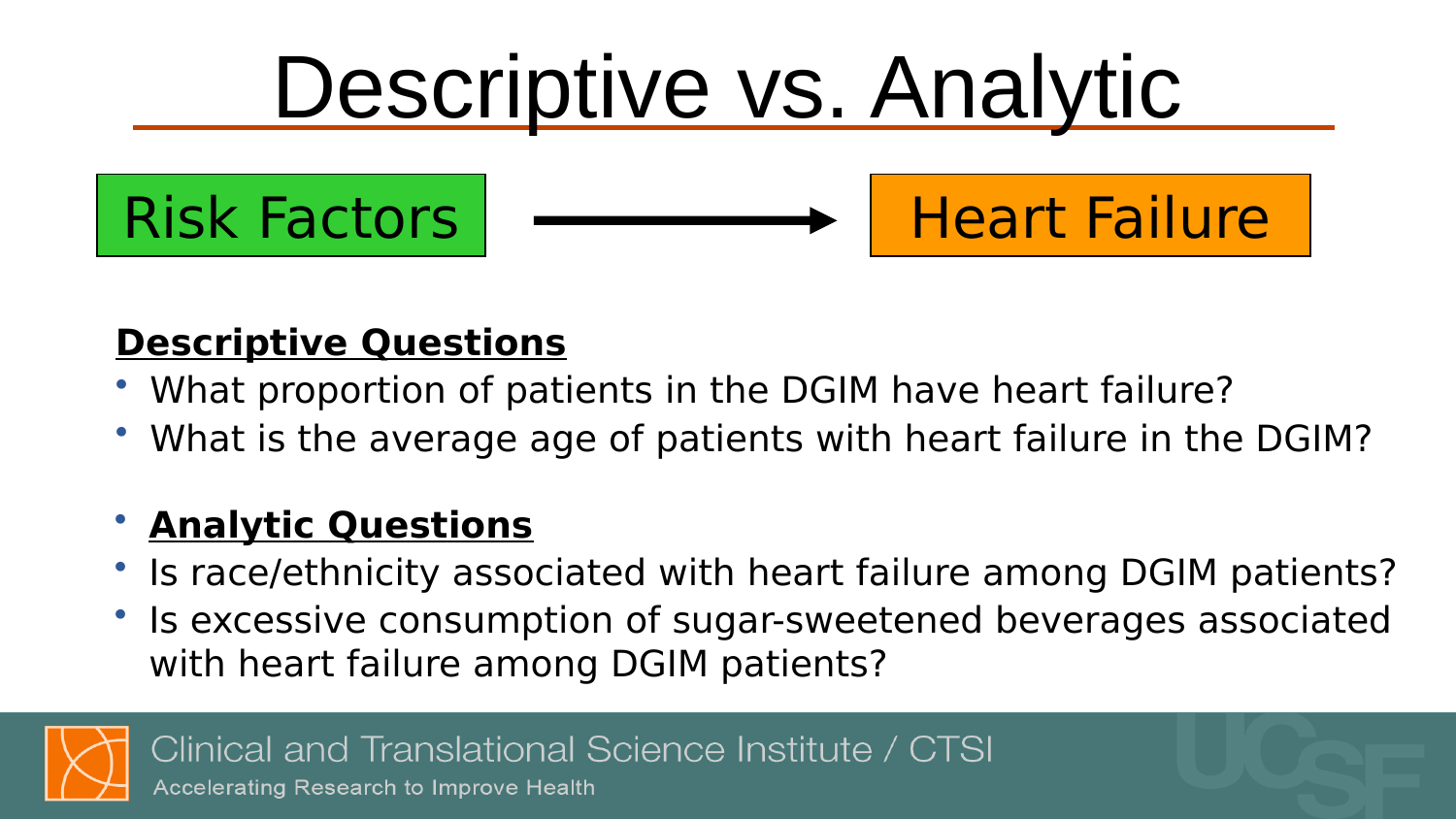

# Descriptive vs. Analytic
Risk Factors
Heart Failure

Descriptive Questions
What proportion of patients in the DGIM have heart failure?
What is the average age of patients with heart failure in the DGIM?

Analytic Questions
Is race/ethnicity associated with heart failure among DGIM patients?
Is excessive consumption of sugar-sweetened beverages associated with heart failure among DGIM patients?